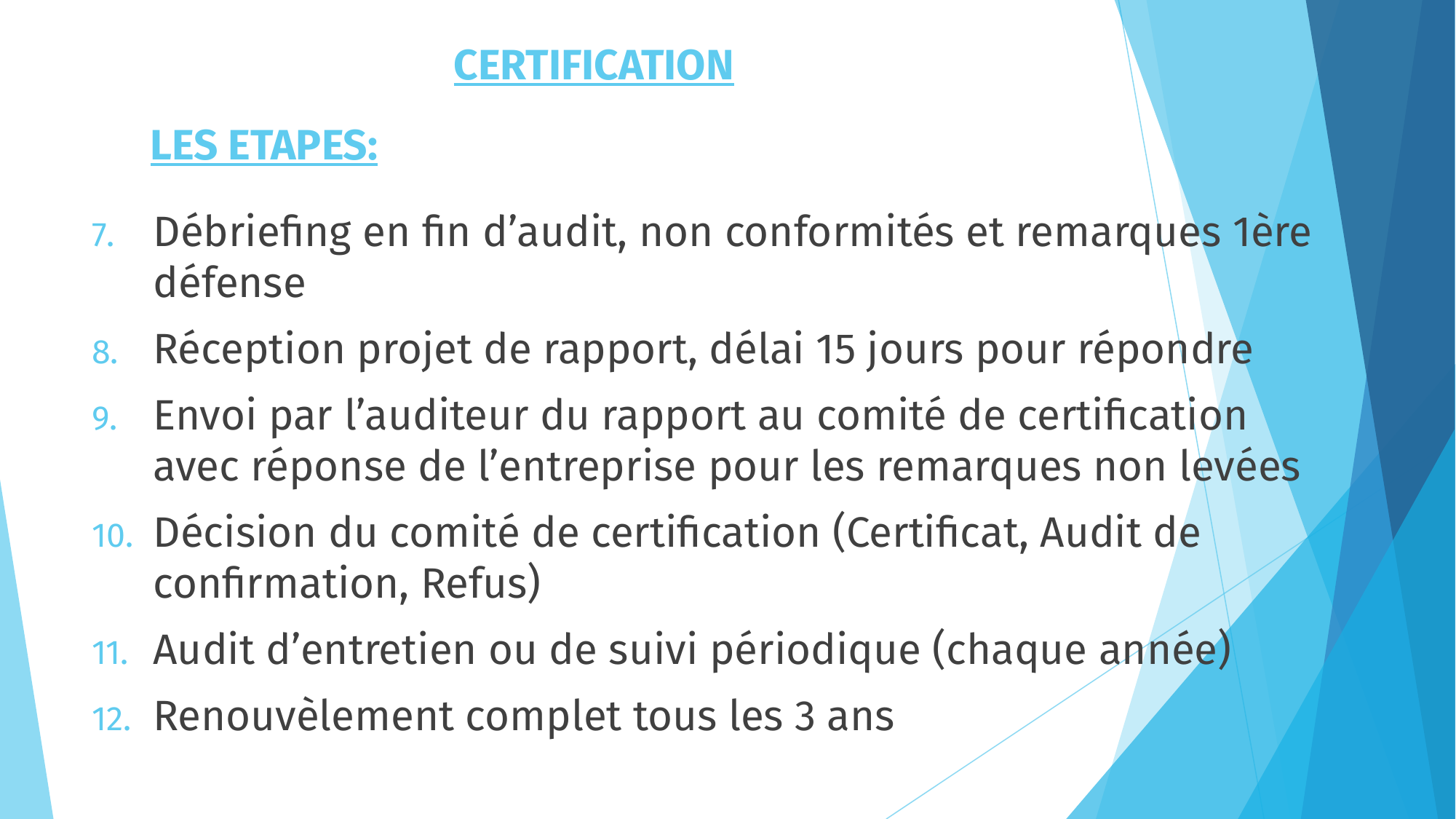

CERTIFICATION
# LES ETAPES:
Débriefing en fin d’audit, non conformités et remarques 1ère défense
Réception projet de rapport, délai 15 jours pour répondre
Envoi par l’auditeur du rapport au comité de certification avec réponse de l’entreprise pour les remarques non levées
Décision du comité de certification (Certificat, Audit de confirmation, Refus)
Audit d’entretien ou de suivi périodique (chaque année)
Renouvèlement complet tous les 3 ans